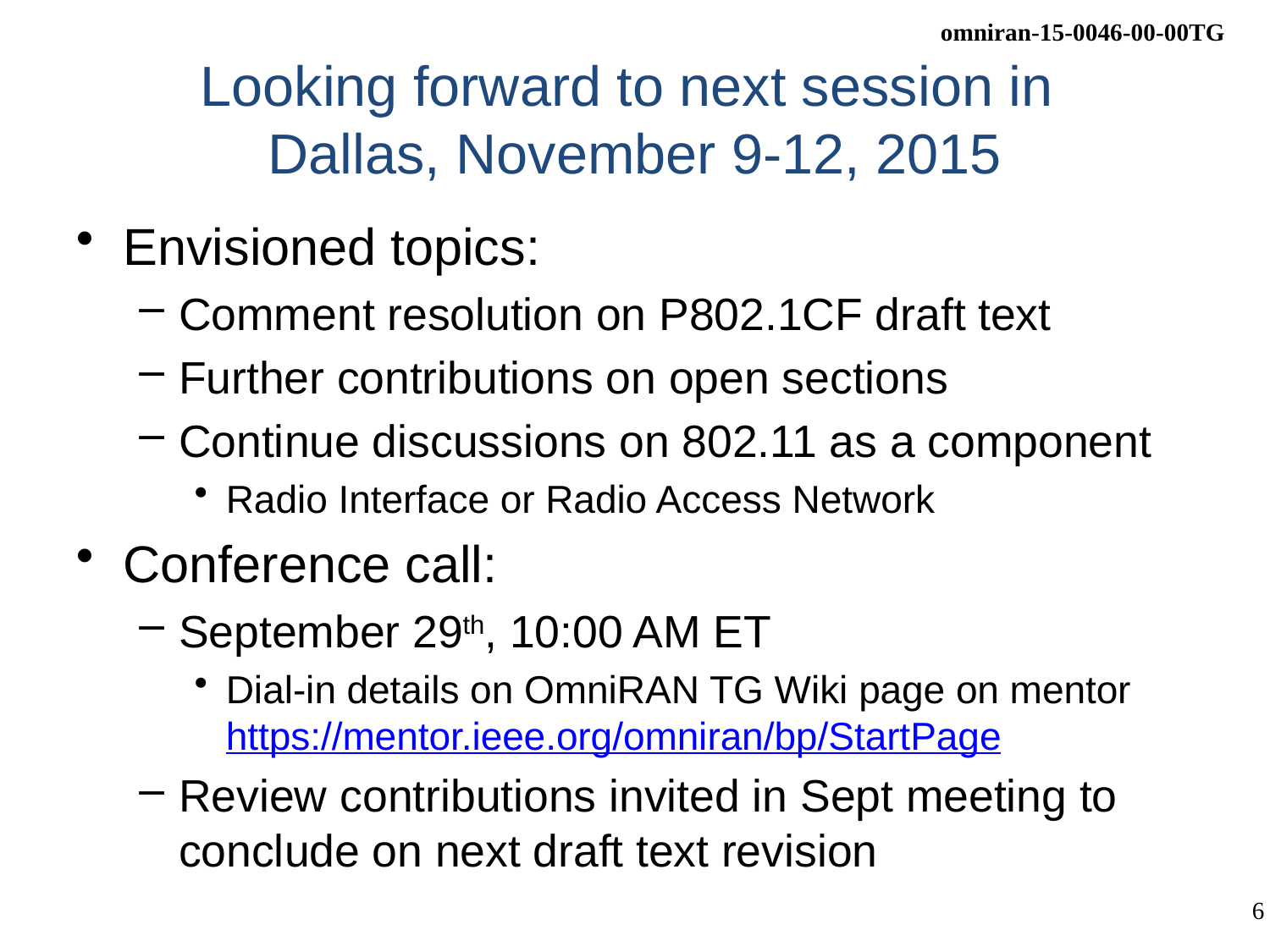

# Looking forward to next session in Dallas, November 9-12, 2015
Envisioned topics:
Comment resolution on P802.1CF draft text
Further contributions on open sections
Continue discussions on 802.11 as a component
Radio Interface or Radio Access Network
Conference call:
September 29th, 10:00 AM ET
Dial-in details on OmniRAN TG Wiki page on mentor
https://mentor.ieee.org/omniran/bp/StartPage
Review contributions invited in Sept meeting to conclude on next draft text revision